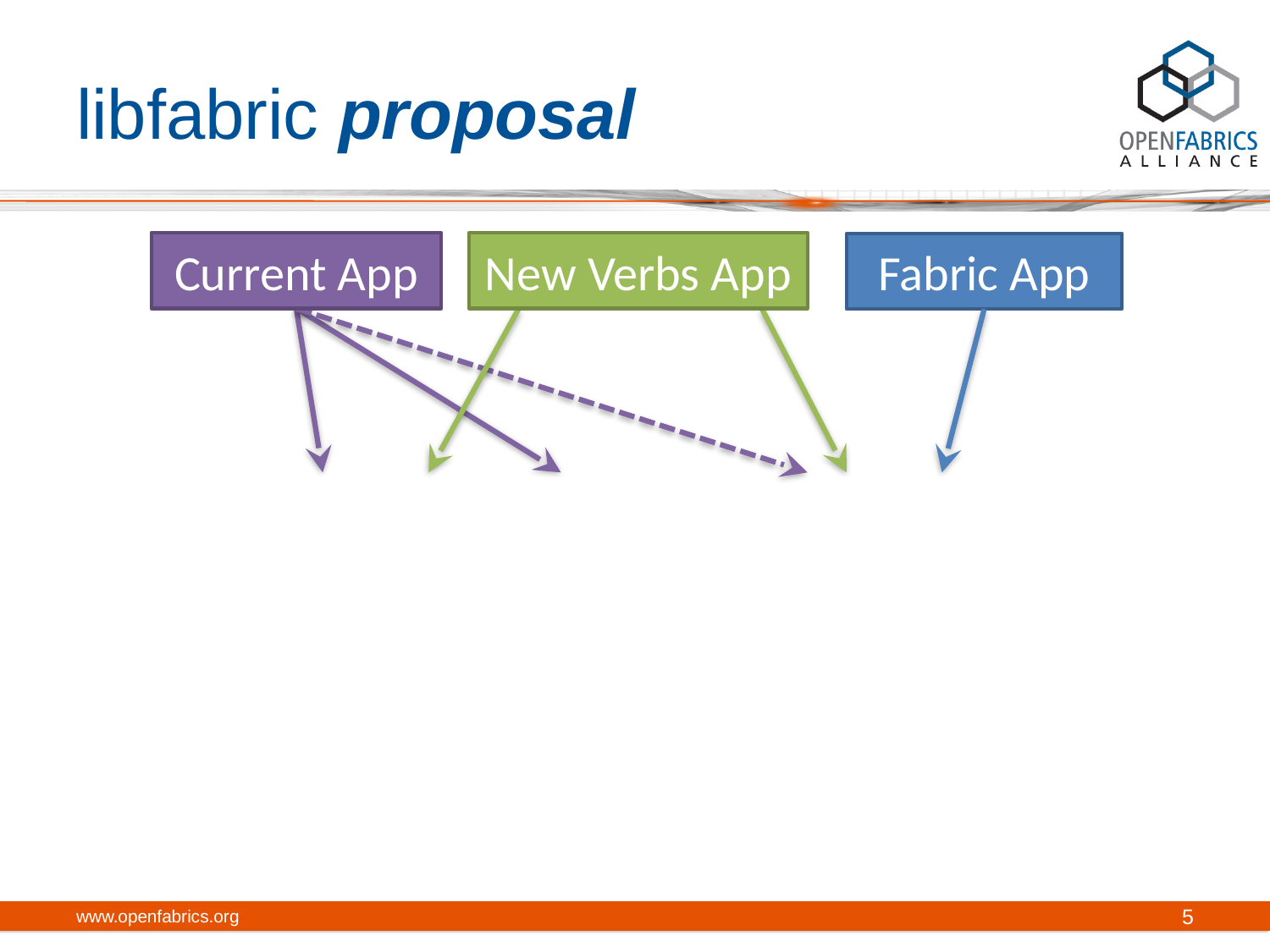

# libfabric proposal
Current App
New Verbs App
Fabric App

www.openfabrics.org
5